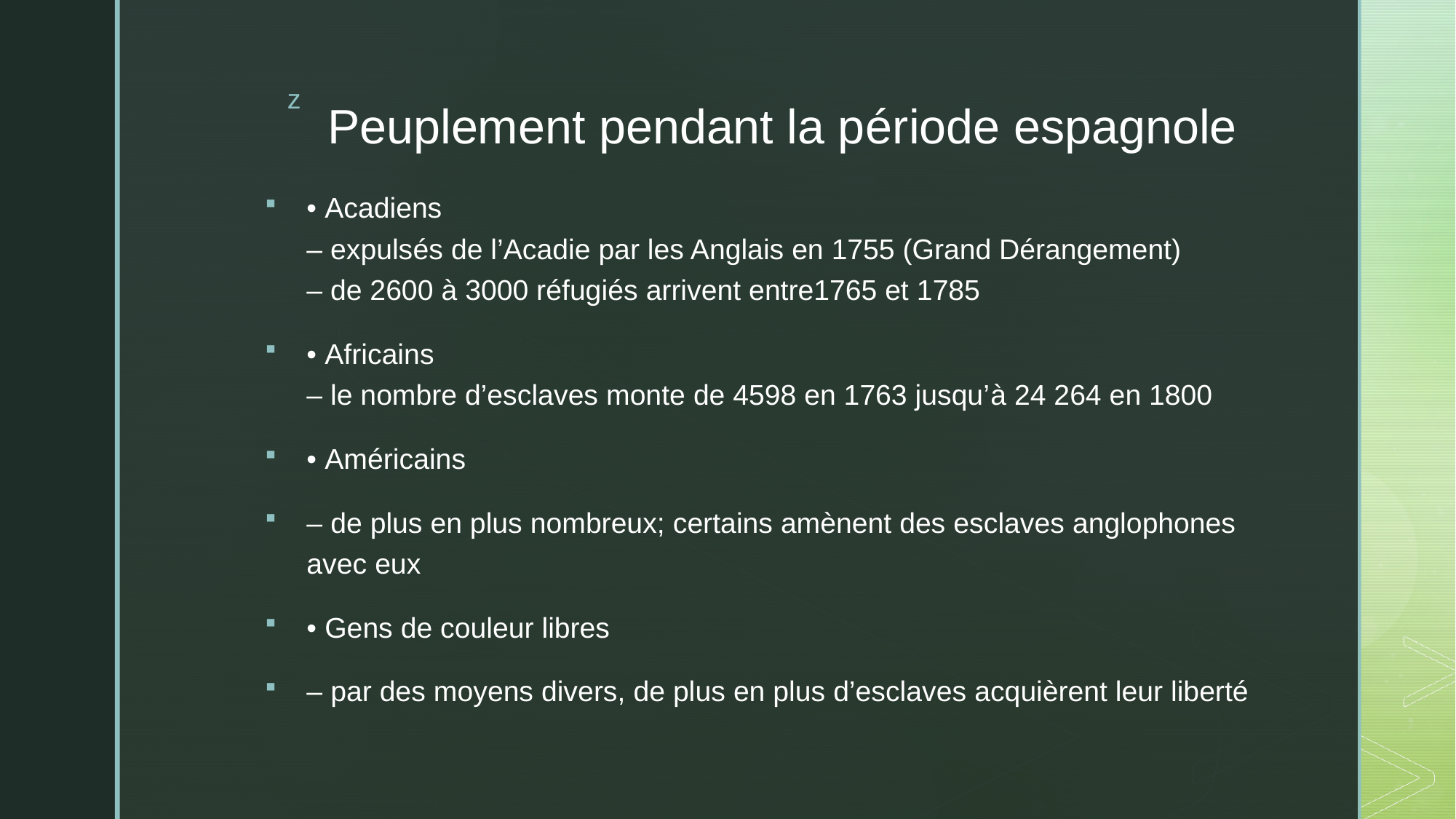

# Peuplement pendant la période espagnole
• Acadiens
– expulsés de l’Acadie par les Anglais en 1755 (Grand Dérangement)
– de 2600 à 3000 réfugiés arrivent entre1765 et 1785
• Africains
– le nombre d’esclaves monte de 4598 en 1763 jusqu’à 24 264 en 1800
• Américains
– de plus en plus nombreux; certains amènent des esclaves anglophones avec eux
• Gens de couleur libres
– par des moyens divers, de plus en plus d’esclaves acquièrent leur liberté